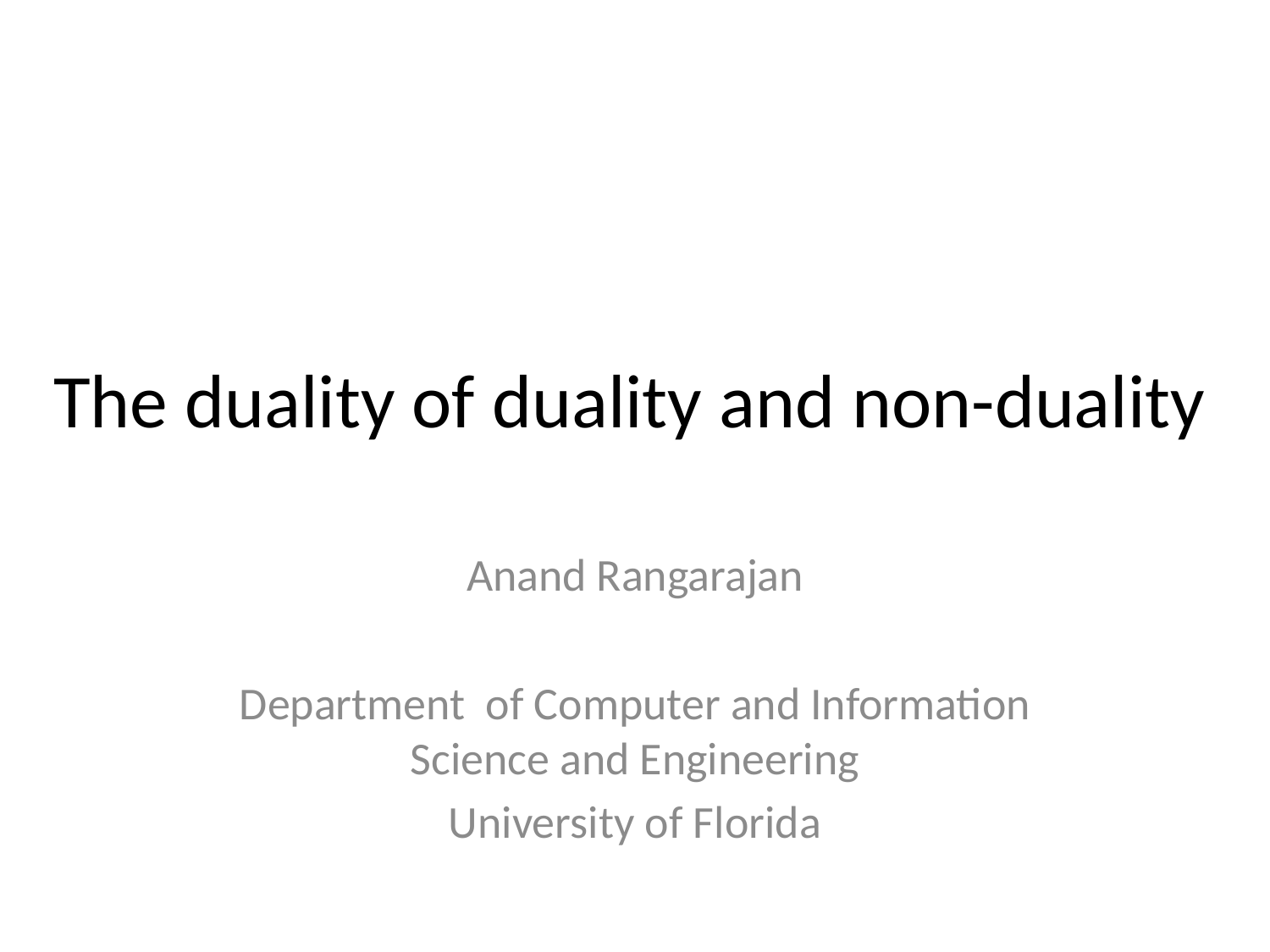

# The duality of duality and non-duality
Anand Rangarajan

Department  of Computer and Information Science and Engineering
University of Florida